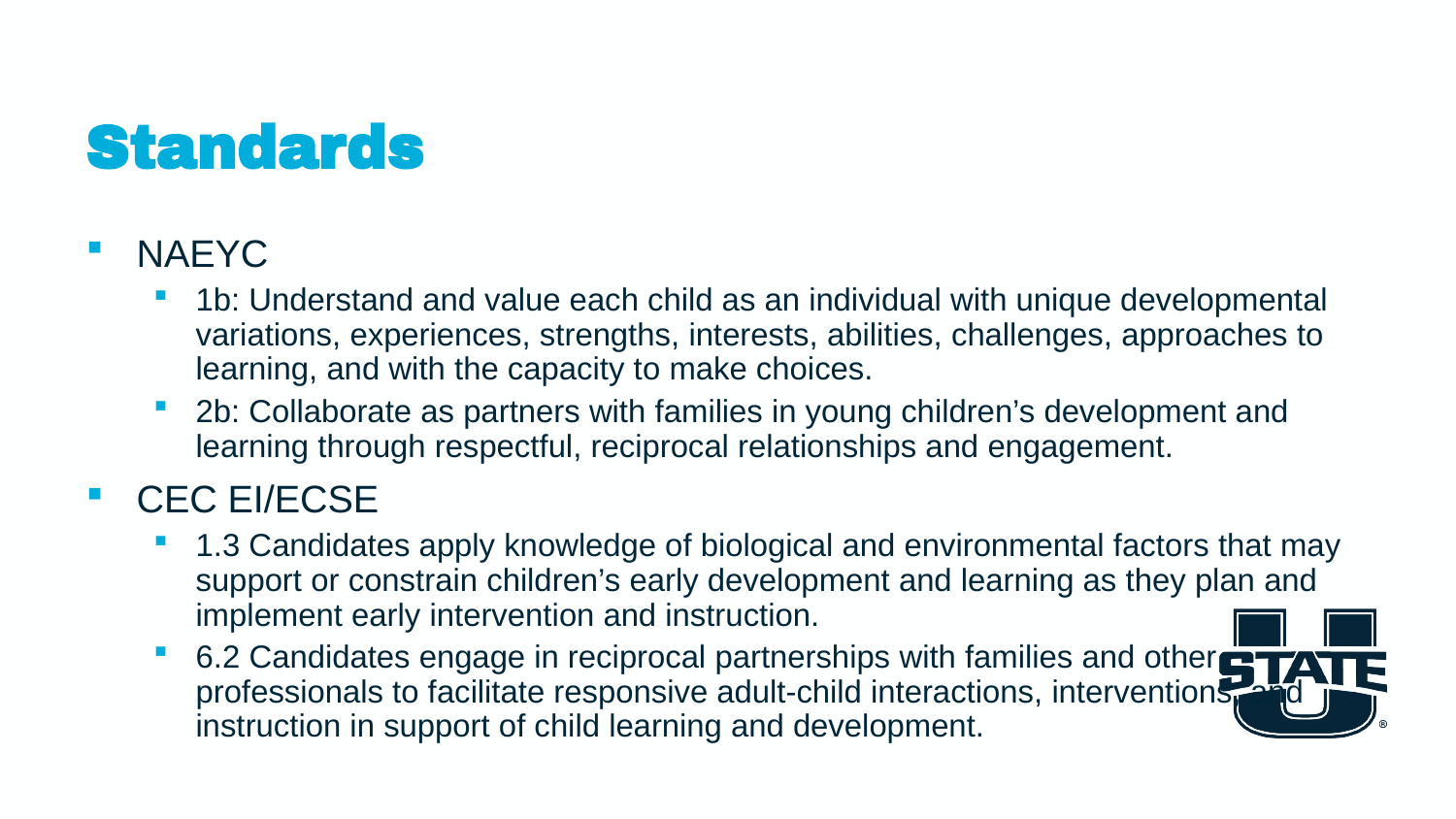

# Standards
NAEYC
1b: Understand and value each child as an individual with unique developmental variations, experiences, strengths, interests, abilities, challenges, approaches to learning, and with the capacity to make choices.
2b: Collaborate as partners with families in young children’s development and learning through respectful, reciprocal relationships and engagement.
CEC EI/ECSE
1.3 Candidates apply knowledge of biological and environmental factors that may support or constrain children’s early development and learning as they plan and implement early intervention and instruction.
6.2 Candidates engage in reciprocal partnerships with families and other professionals to facilitate responsive adult-child interactions, interventions, and instruction in support of child learning and development.